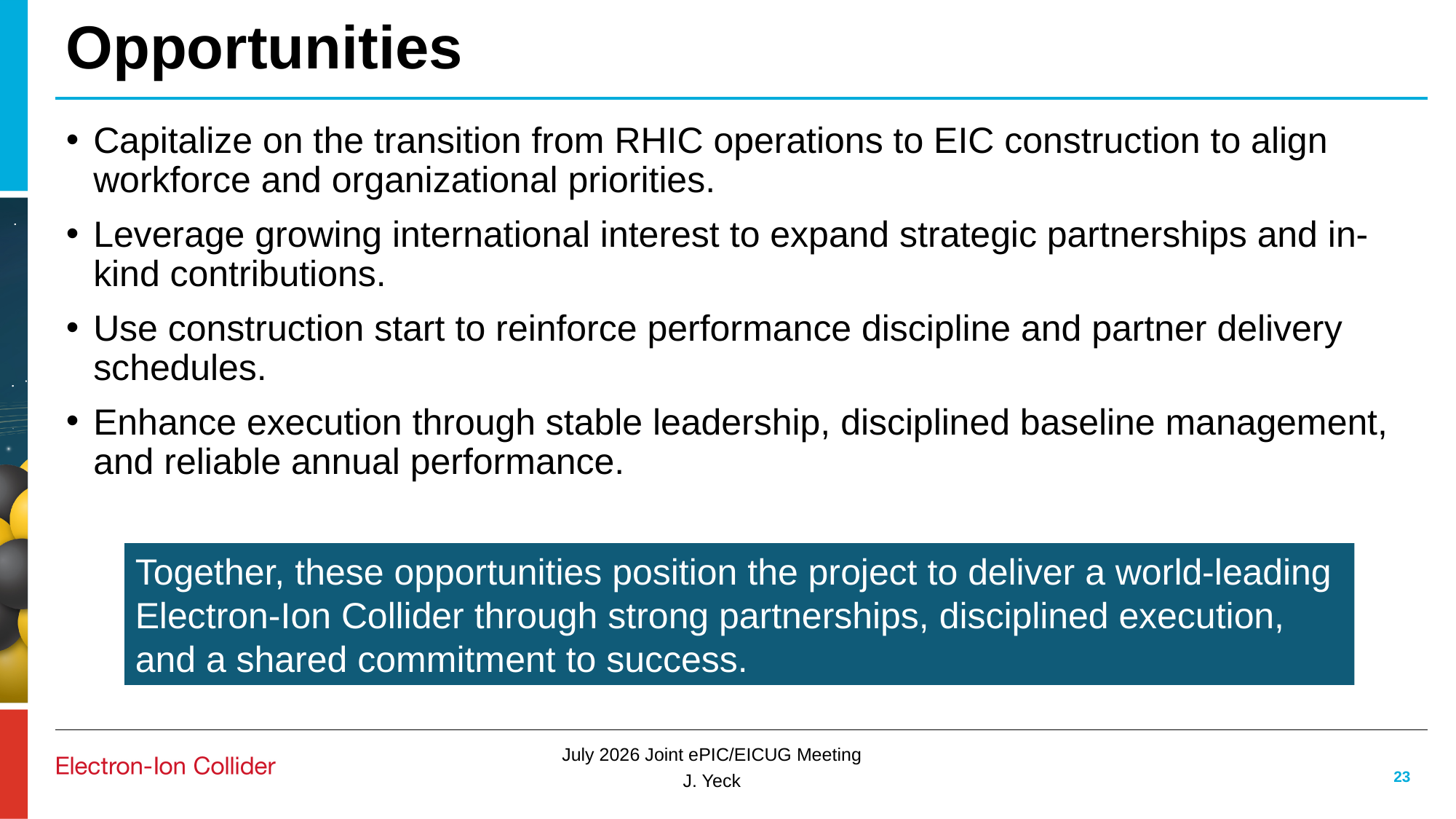

# Opportunities
Capitalize on the transition from RHIC operations to EIC construction to align workforce and organizational priorities.
Leverage growing international interest to expand strategic partnerships and in-kind contributions.
Use construction start to reinforce performance discipline and partner delivery schedules.
Enhance execution through stable leadership, disciplined baseline management, and reliable annual performance.
Together, these opportunities position the project to deliver a world-leading Electron-Ion Collider through strong partnerships, disciplined execution, and a shared commitment to success.
23